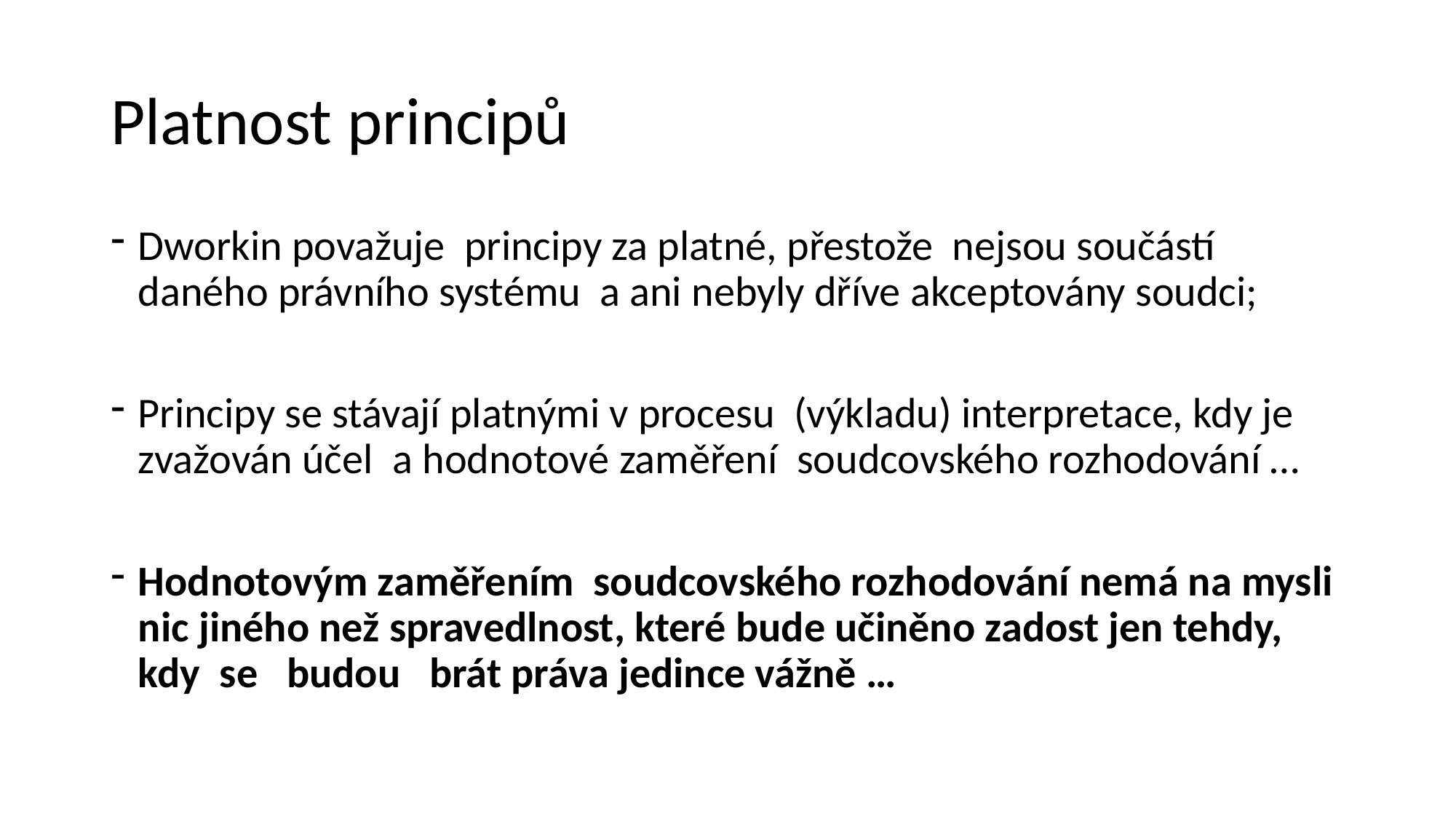

# Platnost principů
Dworkin považuje  principy za platné, přestože  nejsou součástí  daného právního systému  a ani nebyly dříve akceptovány soudci;

Principy se stávají platnými v procesu  (výkladu) interpretace, kdy je zvažován účel  a hodnotové zaměření  soudcovského rozhodování …

Hodnotovým zaměřením  soudcovského rozhodování nemá na mysli nic jiného než spravedlnost, které bude učiněno zadost jen tehdy, kdy  se   budou   brát práva jedince vážně …